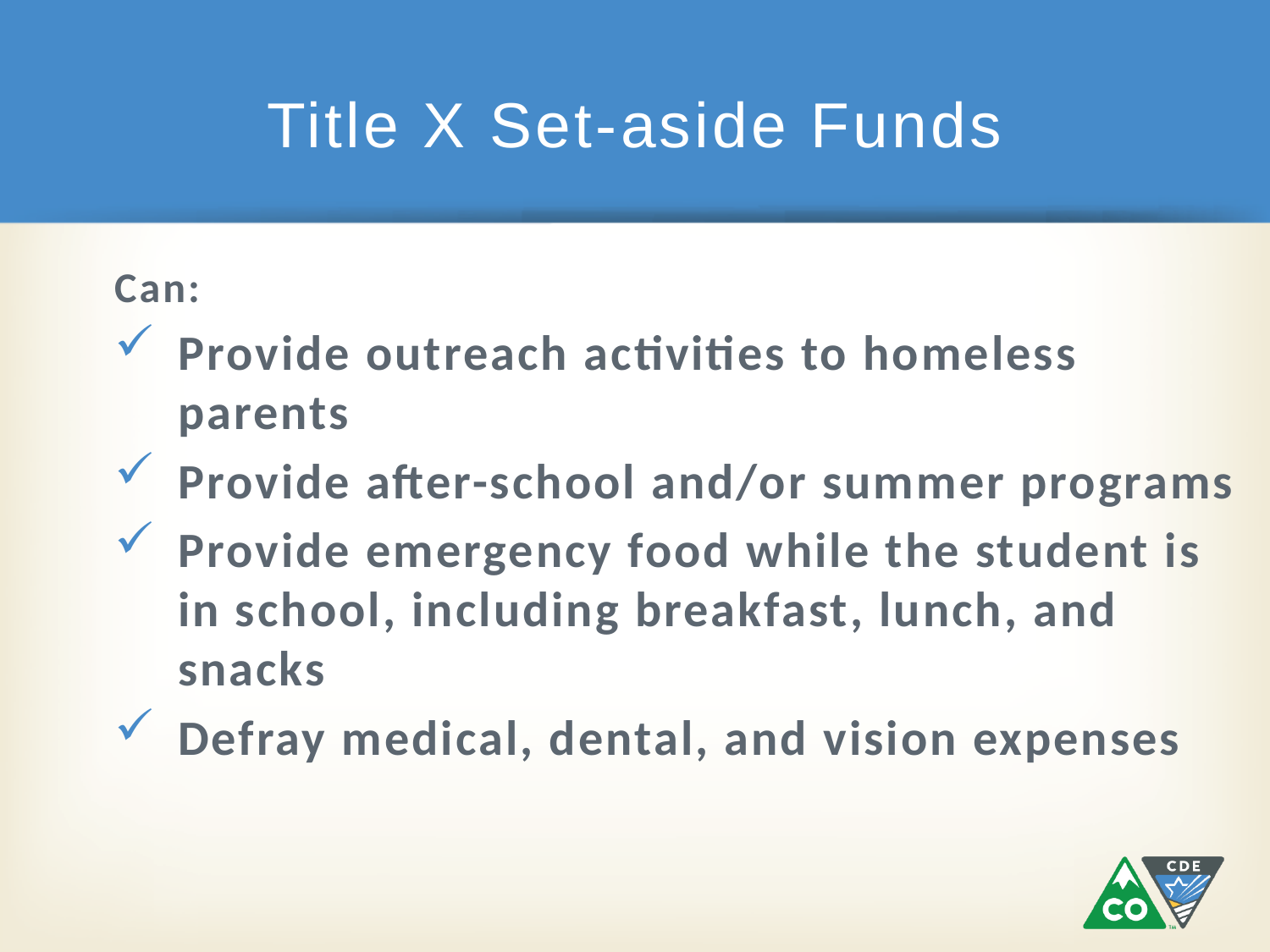

# Title X Set-aside Funds
Can:
Provide outreach activities to homeless parents
Provide after-school and/or summer programs
Provide emergency food while the student is in school, including breakfast, lunch, and snacks
Defray medical, dental, and vision expenses